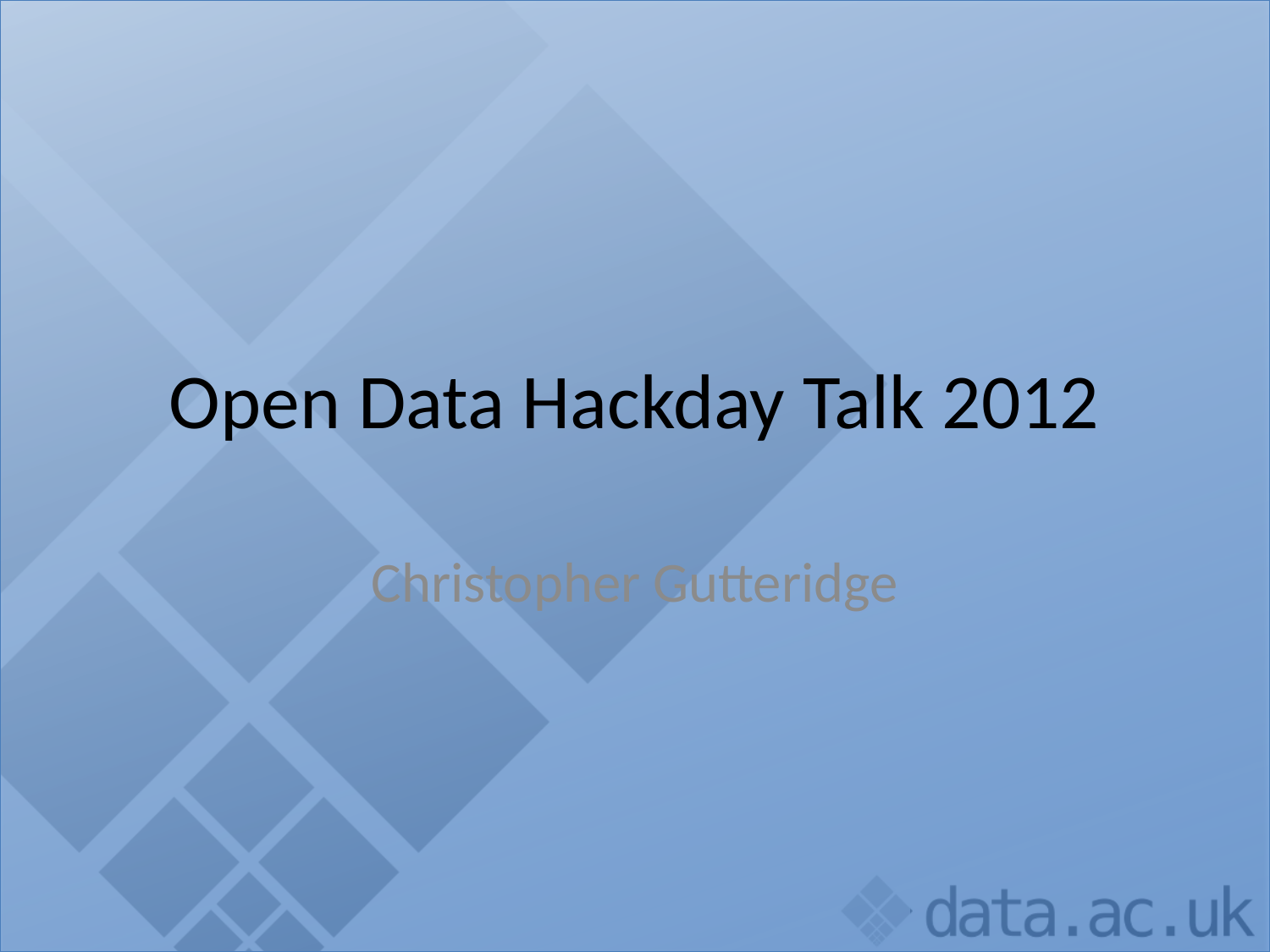

# Open Data Hackday Talk 2012
Christopher Gutteridge